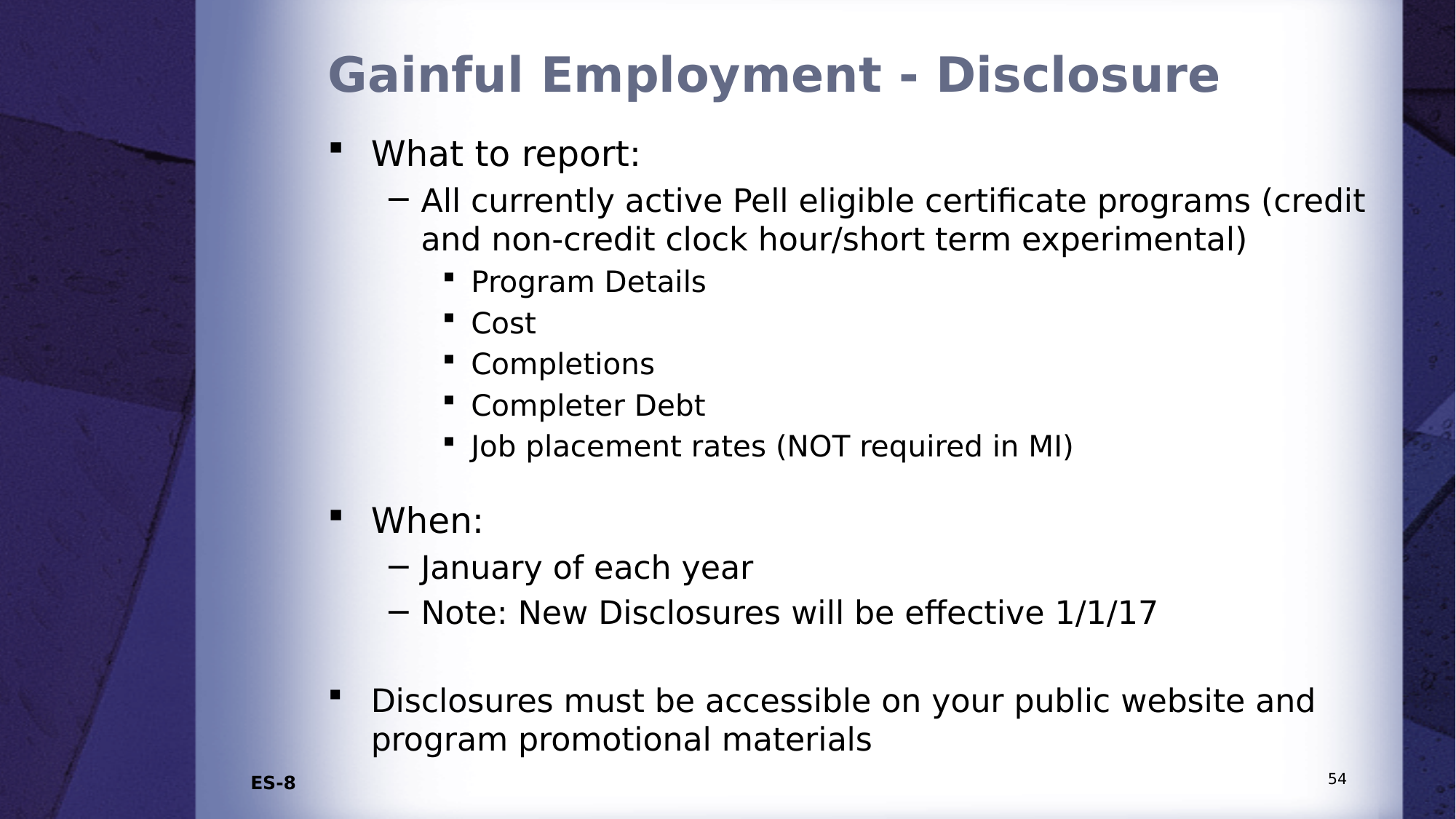

# Gainful Employment - Disclosure
What to report:
All currently active Pell eligible certificate programs (credit and non-credit clock hour/short term experimental)
Program Details
Cost
Completions
Completer Debt
Job placement rates (NOT required in MI)
When:
January of each year
Note: New Disclosures will be effective 1/1/17

Disclosures must be accessible on your public website and program promotional materials
54
ES-8